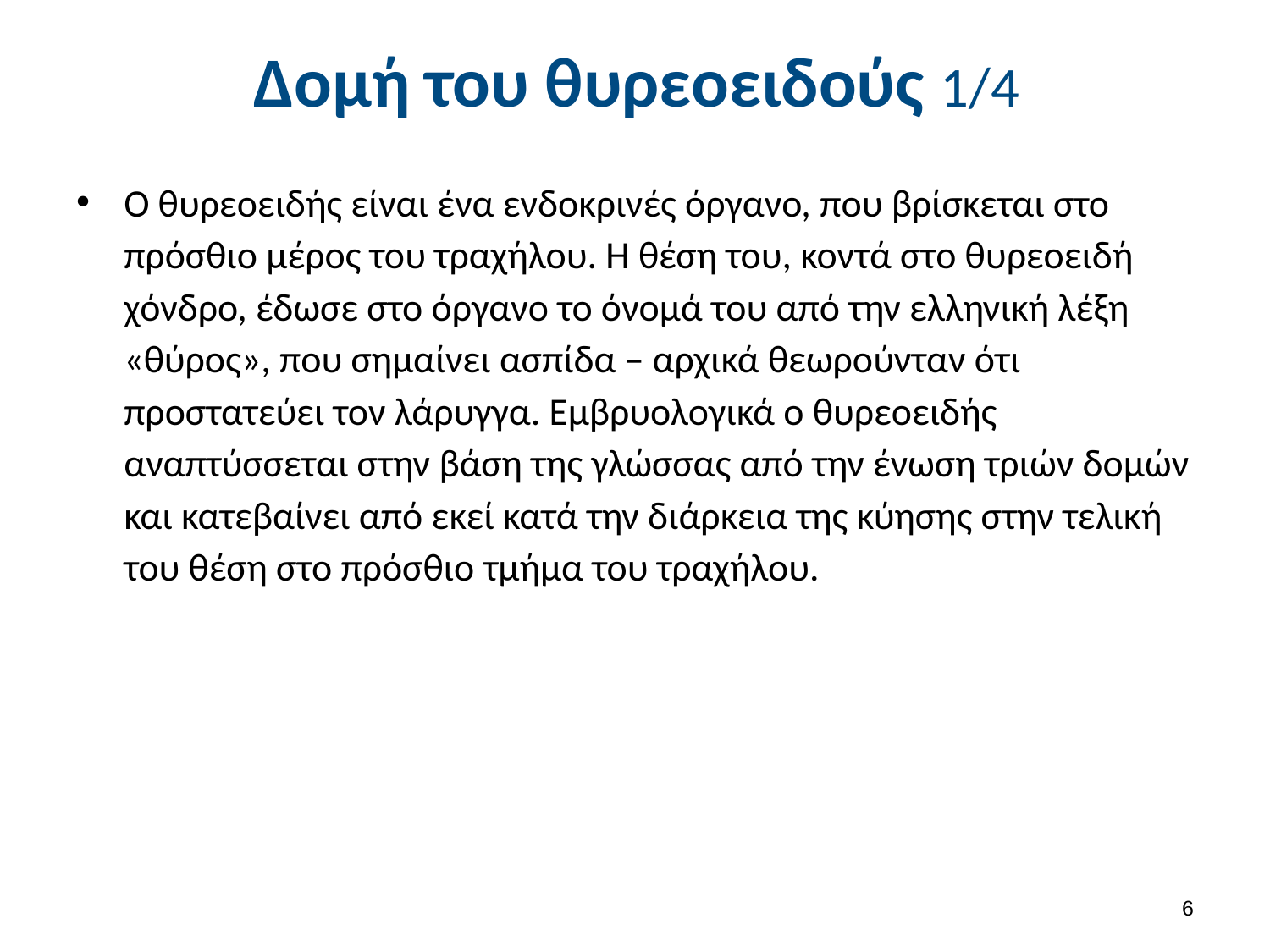

# Δομή του θυρεοειδούς 1/4
Ο θυρεοειδής είναι ένα ενδοκρινές όργανο, που βρίσκεται στο πρόσθιο μέρος του τραχήλου. Η θέση του, κοντά στο θυρεοειδή χόνδρο, έδωσε στο όργανο το όνομά του από την ελληνική λέξη «θύρος», που σημαίνει ασπίδα – αρχικά θεωρούνταν ότι προστατεύει τον λάρυγγα. Εμβρυολογικά ο θυρεοειδής αναπτύσσεται στην βάση της γλώσσας από την ένωση τριών δομών και κατεβαίνει από εκεί κατά την διάρκεια της κύησης στην τελική του θέση στο πρόσθιο τμήμα του τραχήλου.
6